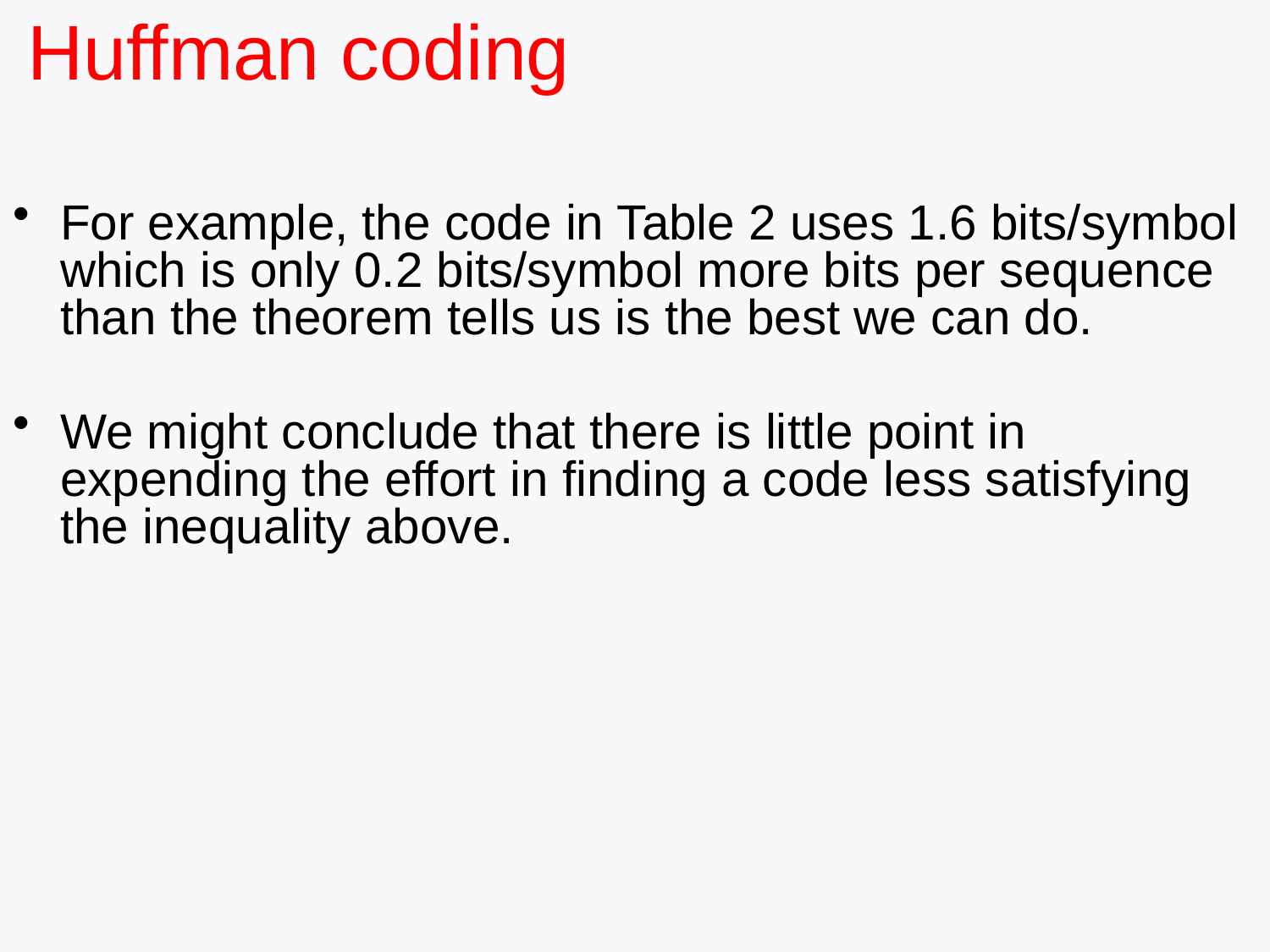

# Huffman coding

For example, the code in Table 2 uses 1.6 bits/symbol which is only 0.2 bits/symbol more bits per sequence than the theorem tells us is the best we can do.

We might conclude that there is little point in expending the effort in finding a code less satisfying the inequality above.